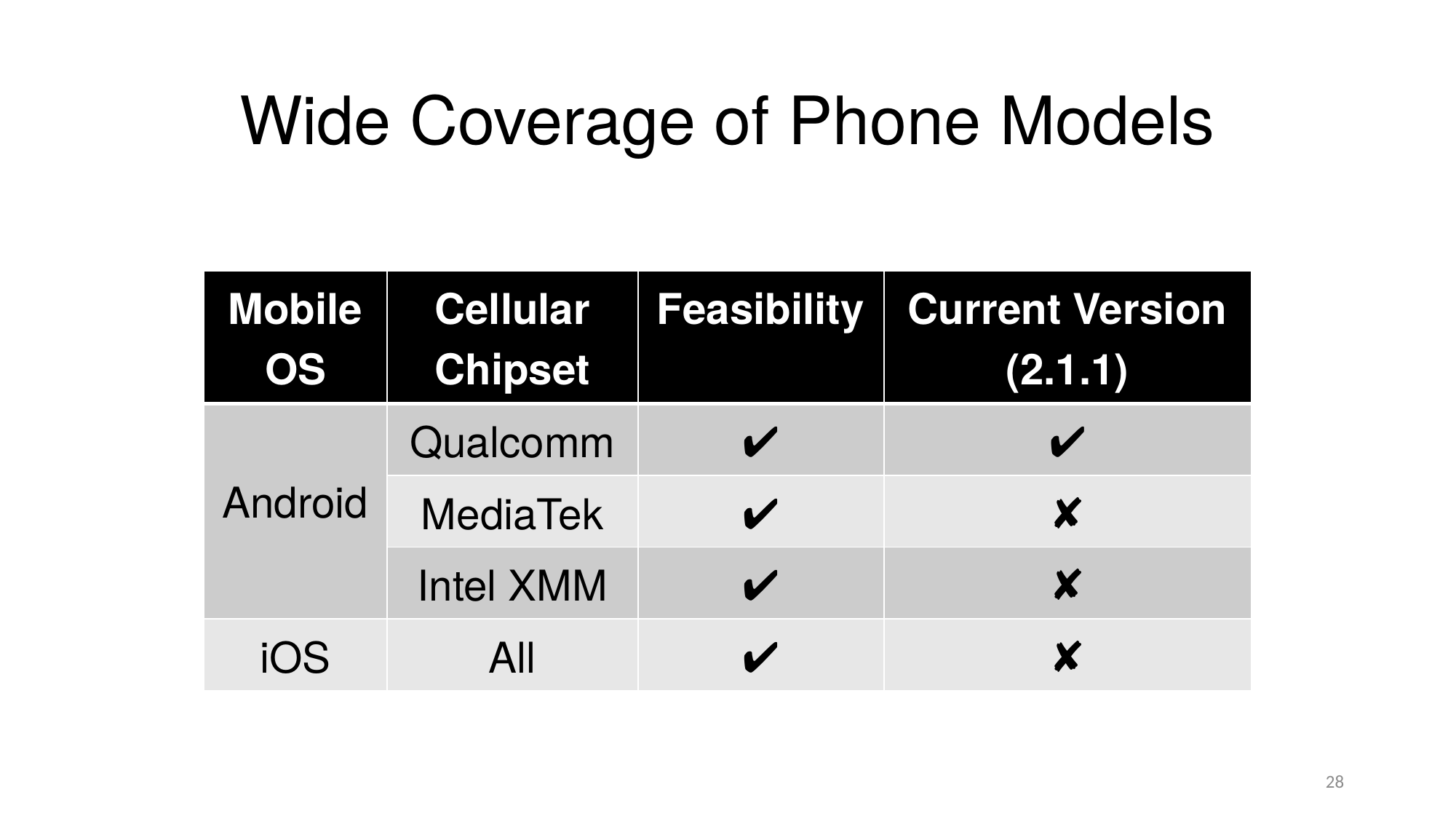

# Wide Coverage of Phone Models
| Mobile OS | Cellular Chipset | Feasibility |
| --- | --- | --- |
| Android | Qualcomm | ✔ |
|  | MediaTek | ✔ |
|  | Intel XMM | ✔ |
| iOS | All | ✔ |
| Mobile OS | Cellular Chipset | Feasibility | Current Version (2.1.1) |
| --- | --- | --- | --- |
| Android | Qualcomm | ✔ | ✔ |
|  | MediaTek | ✔ | ✘ |
|  | Intel XMM | ✔ | ✘ |
| iOS | All | ✔ | ✘ |
28